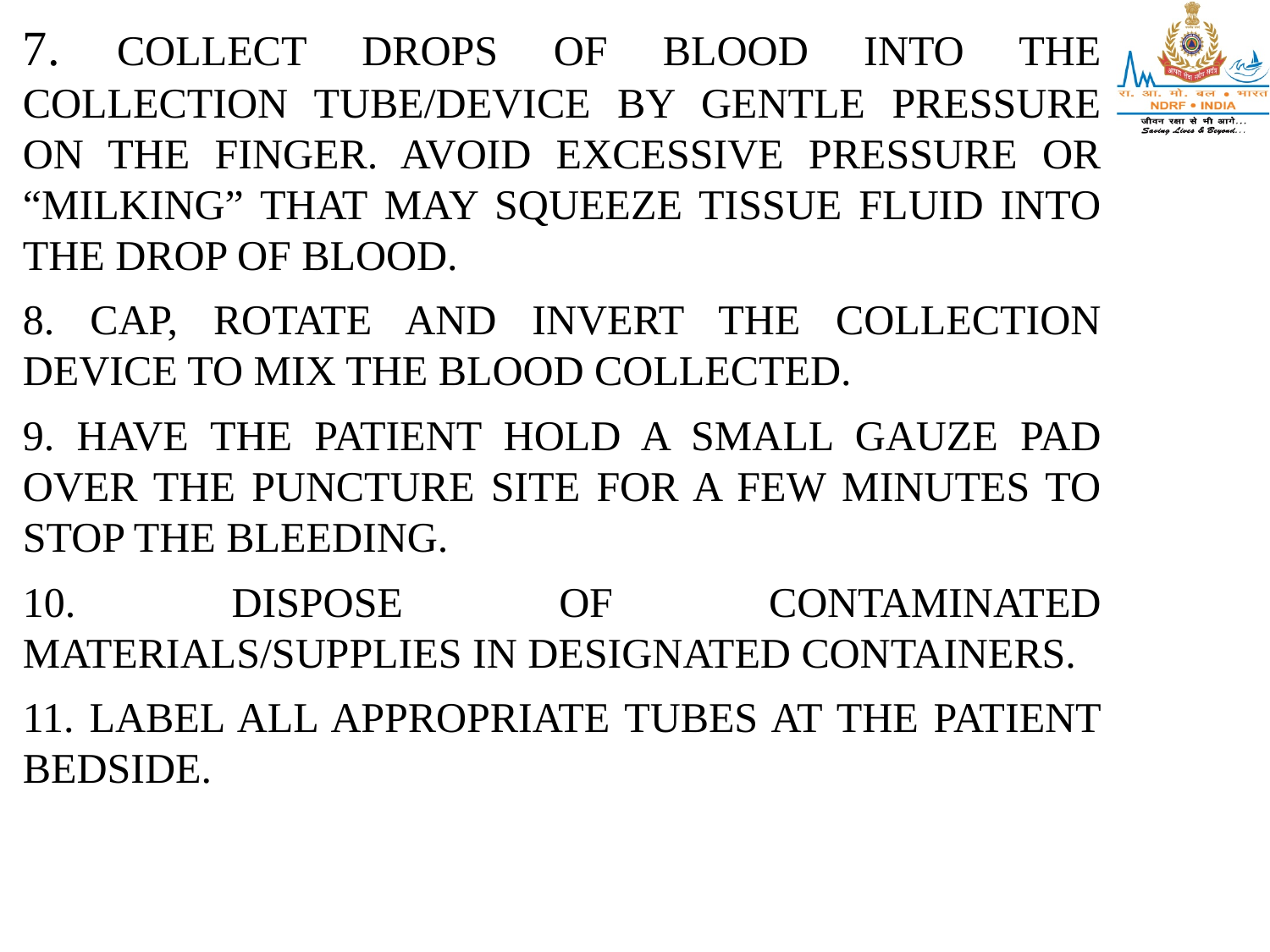

7. COLLECT DROPS OF BLOOD INTO THE COLLECTION TUBE/DEVICE BY GENTLE PRESSURE ON THE FINGER. AVOID EXCESSIVE PRESSURE OR “MILKING” THAT MAY SQUEEZE TISSUE FLUID INTO THE DROP OF BLOOD.
8. CAP, ROTATE AND INVERT THE COLLECTION DEVICE TO MIX THE BLOOD COLLECTED.
9. HAVE THE PATIENT HOLD A SMALL GAUZE PAD OVER THE PUNCTURE SITE FOR A FEW MINUTES TO STOP THE BLEEDING.
10. DISPOSE OF CONTAMINATED MATERIALS/SUPPLIES IN DESIGNATED CONTAINERS.
11. LABEL ALL APPROPRIATE TUBES AT THE PATIENT BEDSIDE.